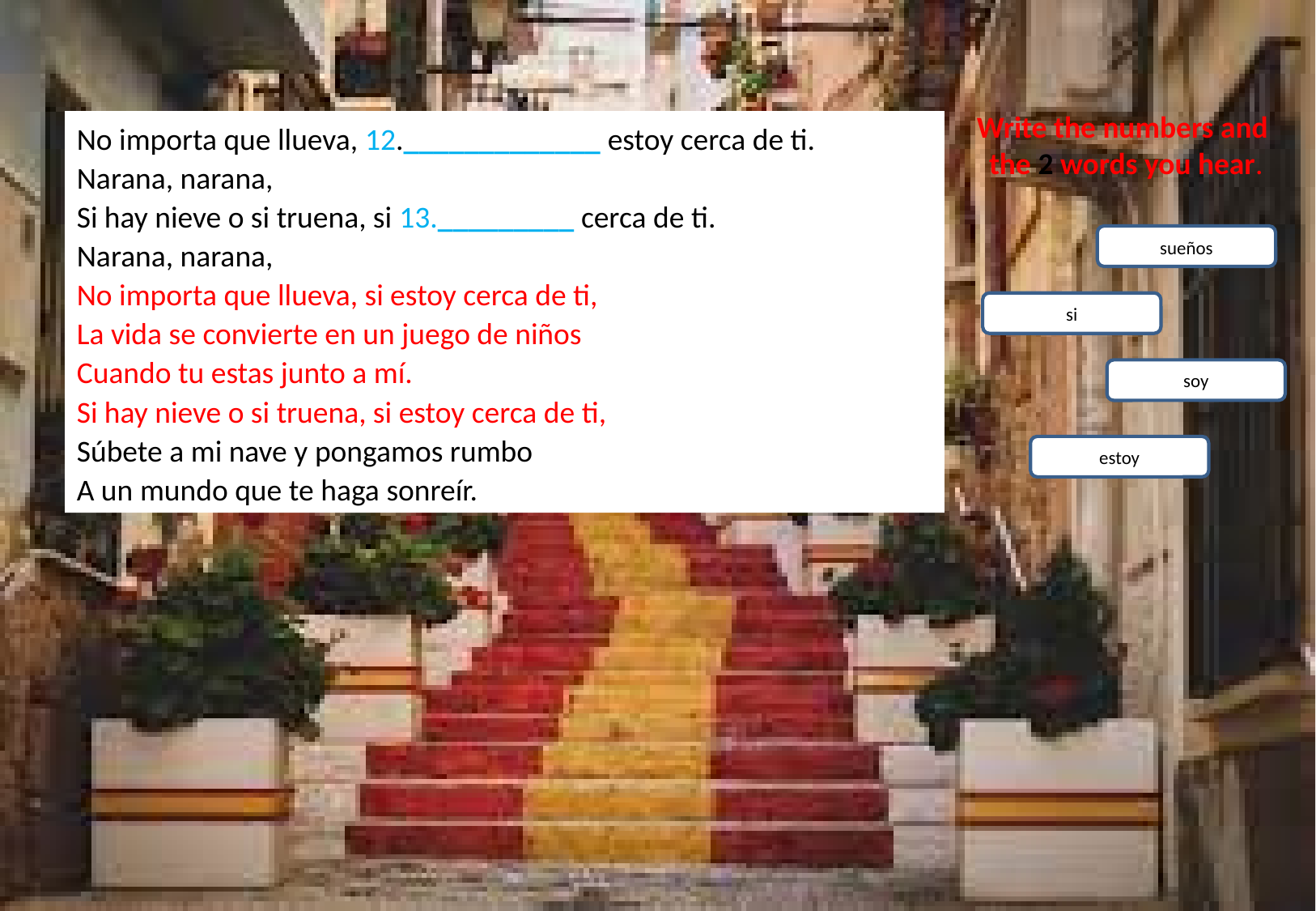

Write the numbers and
the 2 words you hear.
No importa que llueva, 12._____________ estoy cerca de ti.
Narana, narana,
Si hay nieve o si truena, si 13._________ cerca de ti.
Narana, narana,
No importa que llueva, si estoy cerca de ti,
La vida se convierte en un juego de niños
Cuando tu estas junto a mí.
Si hay nieve o si truena, si estoy cerca de ti,
Súbete a mi nave y pongamos rumbo
A un mundo que te haga sonreír.
sueños
si

soy

estoy